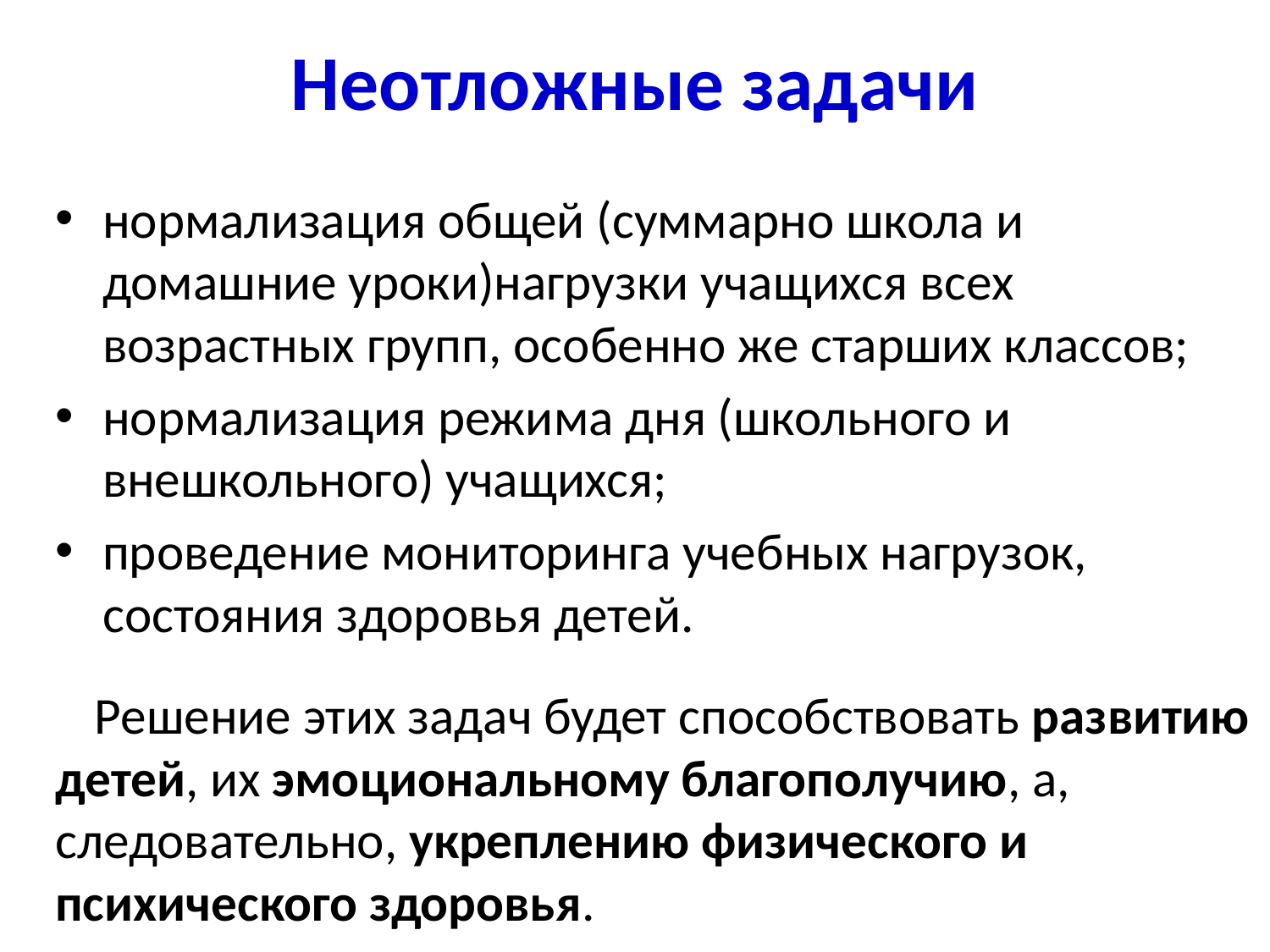

# Неотложные задачи
нормализация общей (суммарно школа и домашние уроки)нагрузки учащихся всех возрастных групп, особенно же старших классов;
нормализация режима дня (школьного и внешкольного) учащихся;
проведение мониторинга учебных нагрузок, состояния здоровья детей.

Решение этих задач будет способствовать развитию детей, их эмоциональному благополучию, а, следовательно, укреплению физического и психического здоровья.